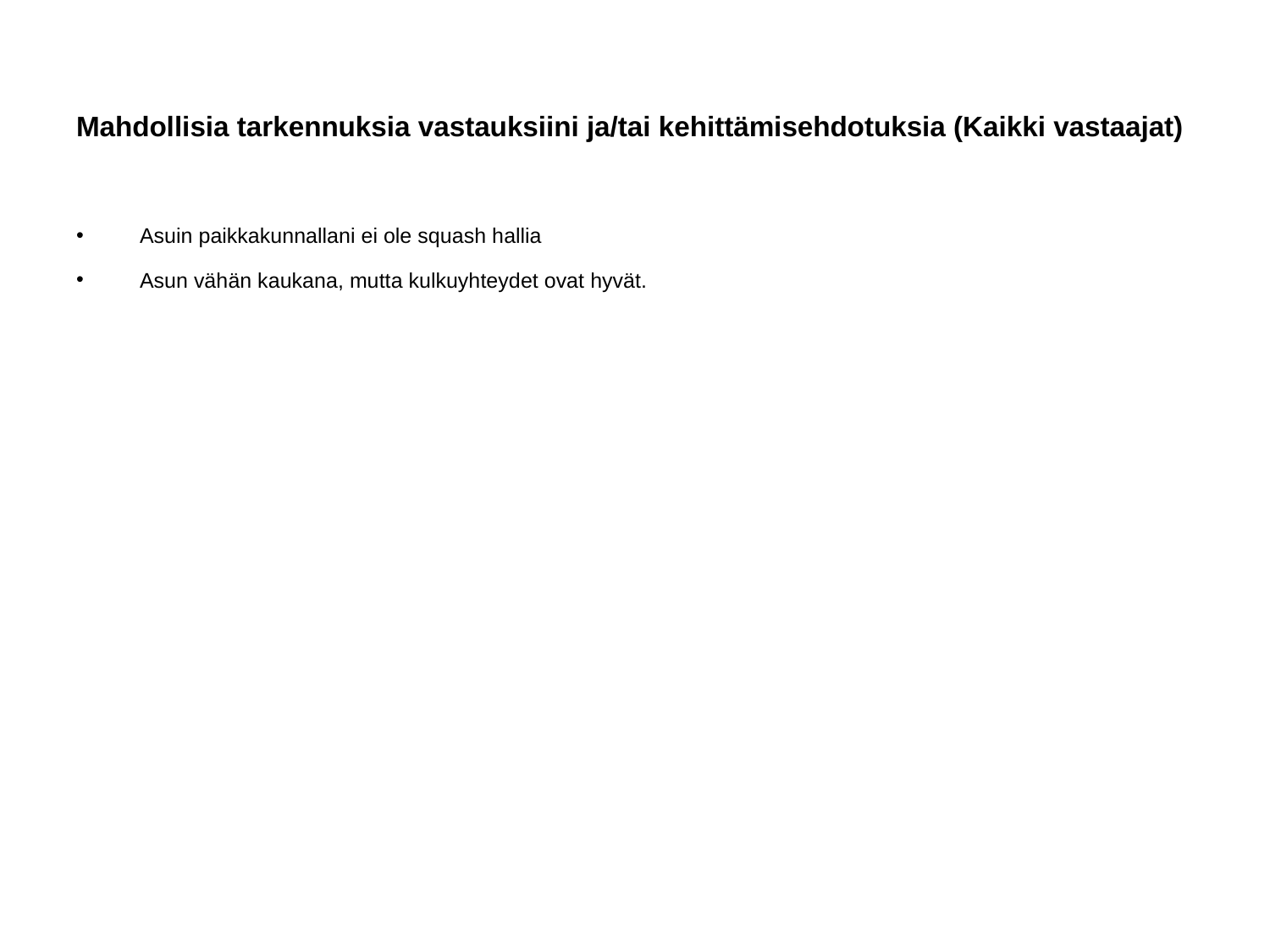

# Mahdollisia tarkennuksia vastauksiini ja/tai kehittämisehdotuksia (Kaikki vastaajat)
Asuin paikkakunnallani ei ole squash hallia
Asun vähän kaukana, mutta kulkuyhteydet ovat hyvät.